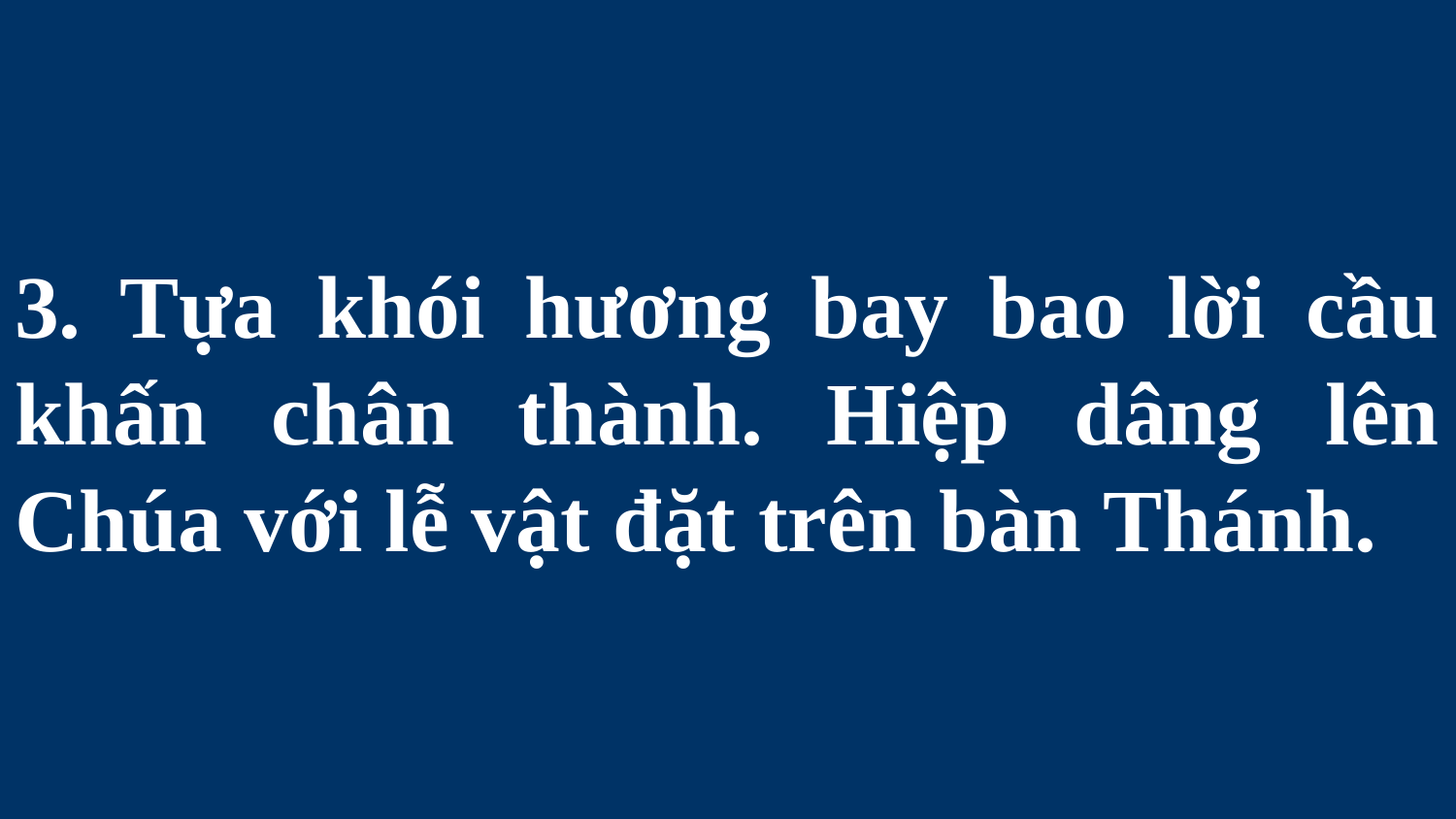

# 3. Tựa khói hương bay bao lời cầu khấn chân thành. Hiệp dâng lên Chúa với lễ vật đặt trên bàn Thánh.